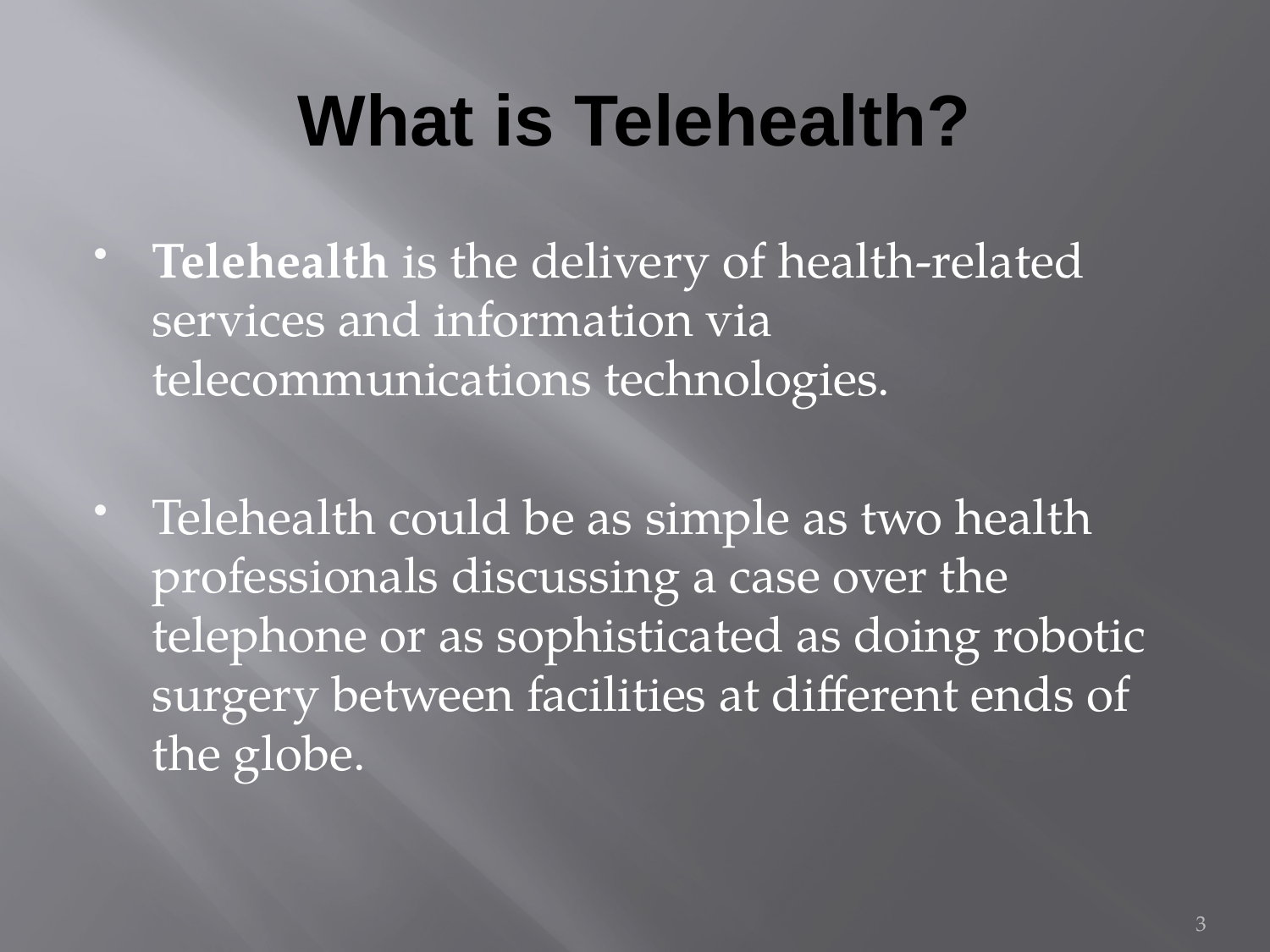

# What is Telehealth?
Telehealth is the delivery of health-related services and information via telecommunications technologies.

Telehealth could be as simple as two health professionals discussing a case over the telephone or as sophisticated as doing robotic surgery between facilities at different ends of the globe.

3